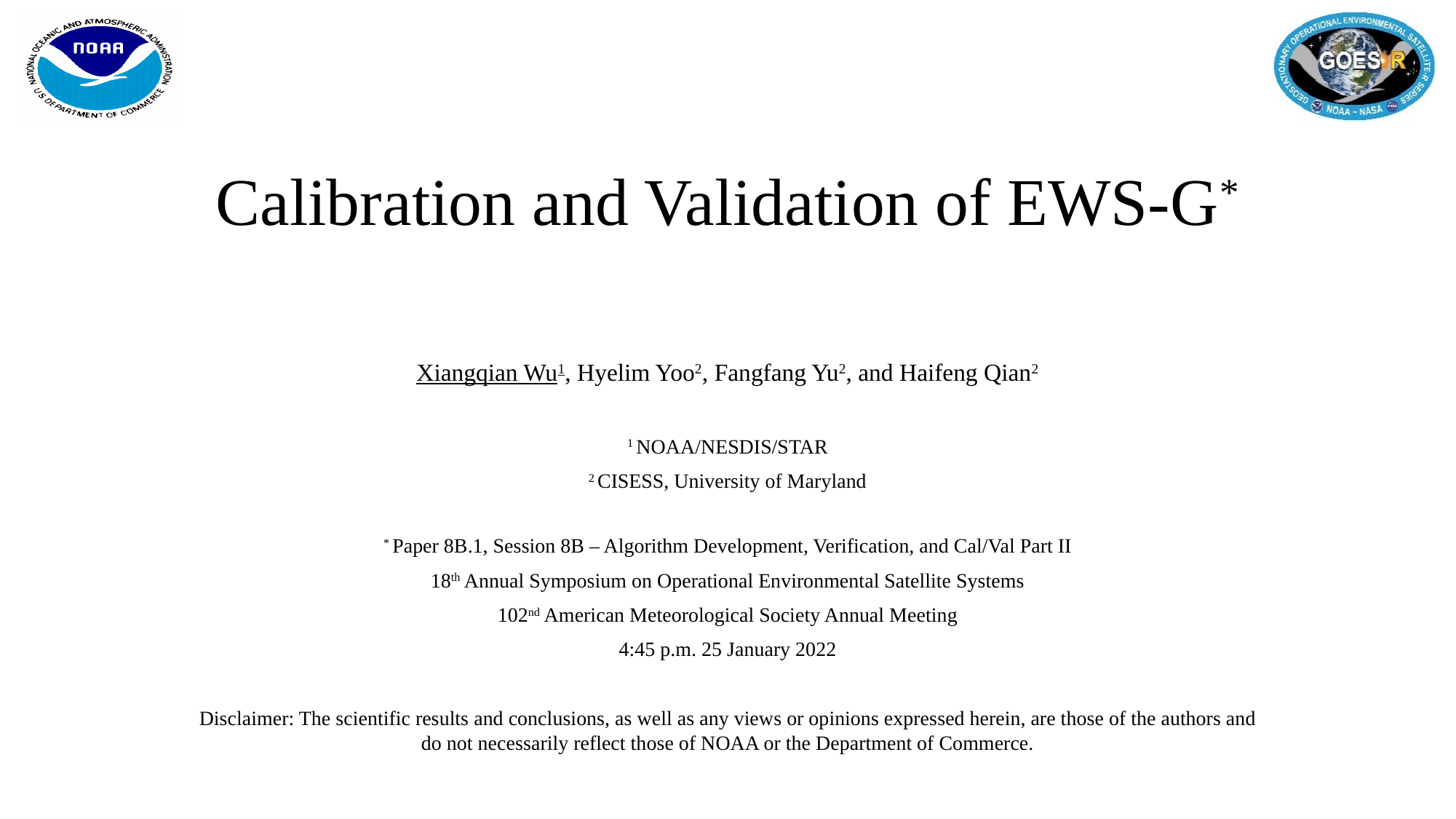

# Calibration and Validation of EWS-G*
Xiangqian Wu1, Hyelim Yoo2, Fangfang Yu2, and Haifeng Qian2

1 NOAA/NESDIS/STAR
2 CISESS, University of Maryland

* Paper 8B.1, Session 8B – Algorithm Development, Verification, and Cal/Val Part II
18th Annual Symposium on Operational Environmental Satellite Systems
102nd American Meteorological Society Annual Meeting
4:45 p.m. 25 January 2022

Disclaimer: The scientific results and conclusions, as well as any views or opinions expressed herein, are those of the authors and do not necessarily reflect those of NOAA or the Department of Commerce.